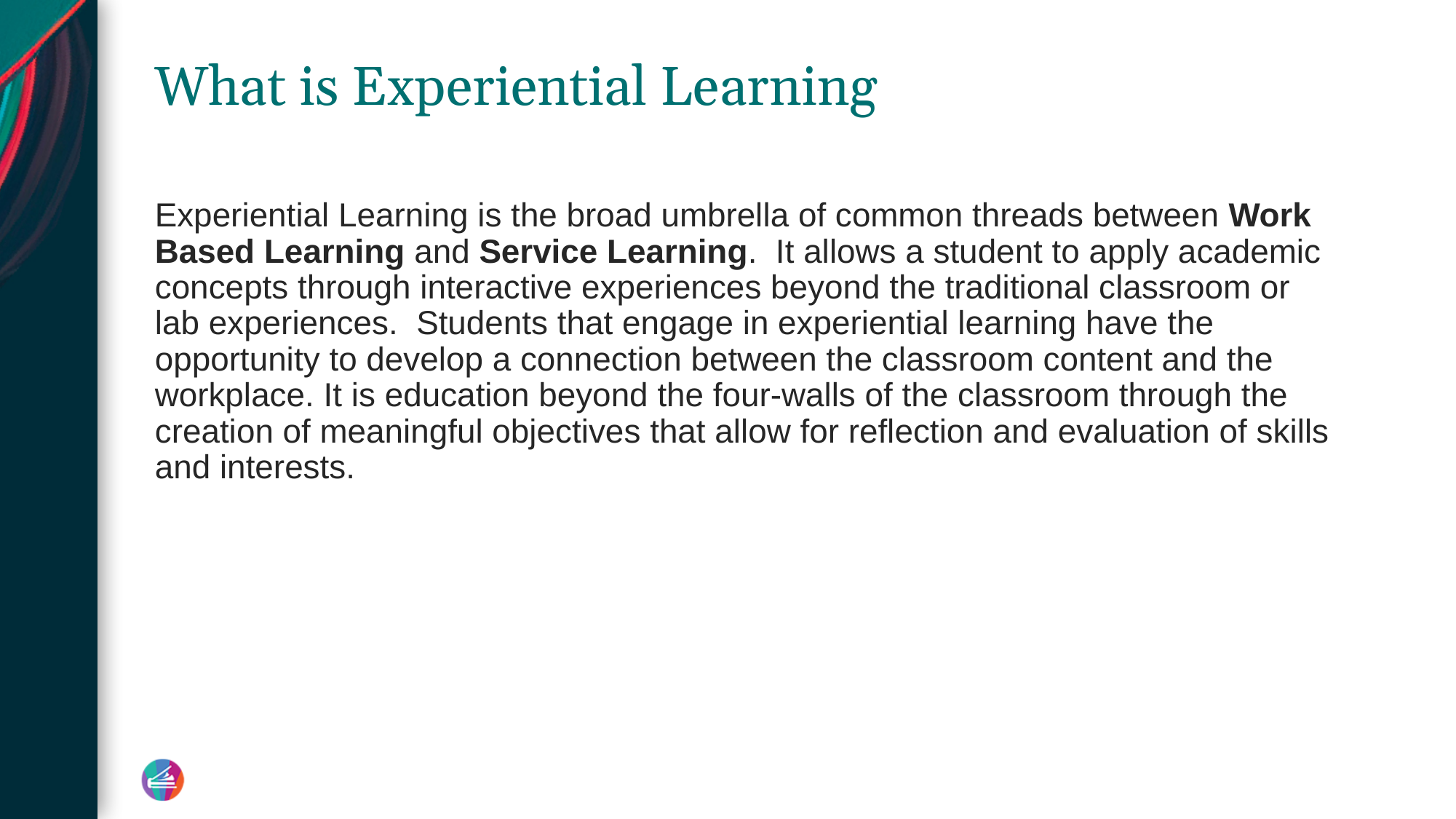

# What is Experiential Learning
Experiential Learning is the broad umbrella of common threads between Work Based Learning and Service Learning.  It allows a student to apply academic concepts through interactive experiences beyond the traditional classroom or lab experiences.  Students that engage in experiential learning have the opportunity to develop a connection between the classroom content and the workplace. It is education beyond the four-walls of the classroom through the creation of meaningful objectives that allow for reflection and evaluation of skills and interests.